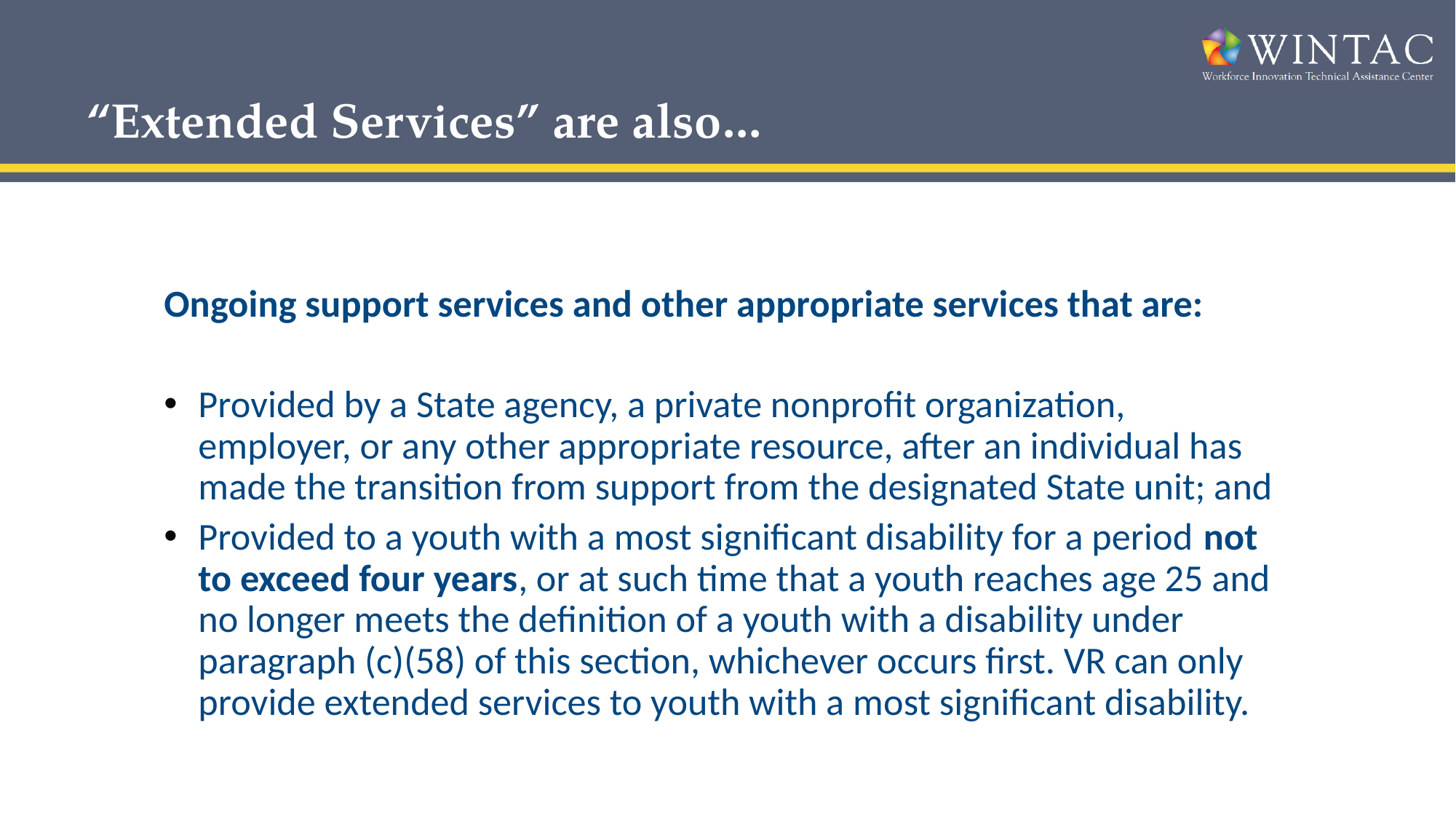

# “Extended Services” are also…
Ongoing support services and other appropriate services that are:

Provided by a State agency, a private nonprofit organization, employer, or any other appropriate resource, after an individual has made the transition from support from the designated State unit; and
Provided to a youth with a most significant disability for a period not to exceed four years, or at such time that a youth reaches age 25 and no longer meets the definition of a youth with a disability under paragraph (c)(58) of this section, whichever occurs first. VR can only provide extended services to youth with a most significant disability.